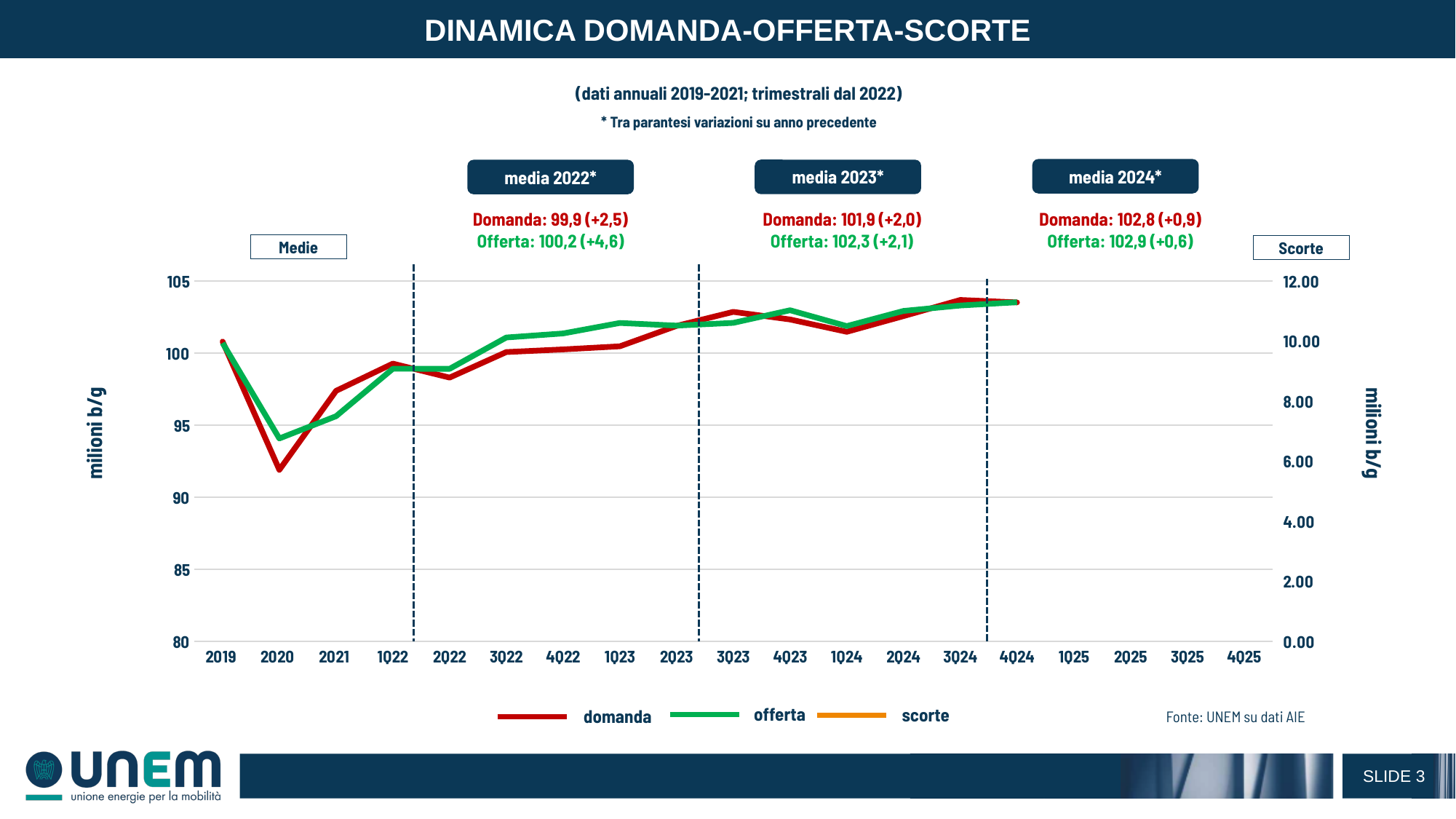

dinamica DOMANDA-OFFERTA-SCORTE
(dati annuali 2019-2021; trimestrali dal 2022)
* Tra parantesi variazioni su anno precedente
media 2024*
media 2023*
media 2022*
Domanda: 99,9 (+2,5)
Offerta: 100,2 (+4,6)
Domanda: 101,9 (+2,0)
Offerta: 102,3 (+2,1)
Domanda: 102,8 (+0,9)
Offerta: 102,9 (+0,6)
Medie
Scorte

### Chart

| Category |  | Domanda | Offerta | Offerta con OPEC + ad accordi attuali |
|---|---|---|---|---|
| 2019 | -0.09999999999999432 | 100.8 | 100.7 | None |
| 100.8 | 2.177099999999996 | 91.9019 | 94.079 | None |
| 2020 | -1.7571313969999949 | 97.382768032 | 95.625636635 | None |
| 91.901899999999998 | -0.35609999999999786 | 99.2694 | 98.9133 | 98.9133 |
milioni b/g
milioni b/g
1
offerta
scorte
domanda
Fonte: UNEM su dati AIE
SLIDE 3